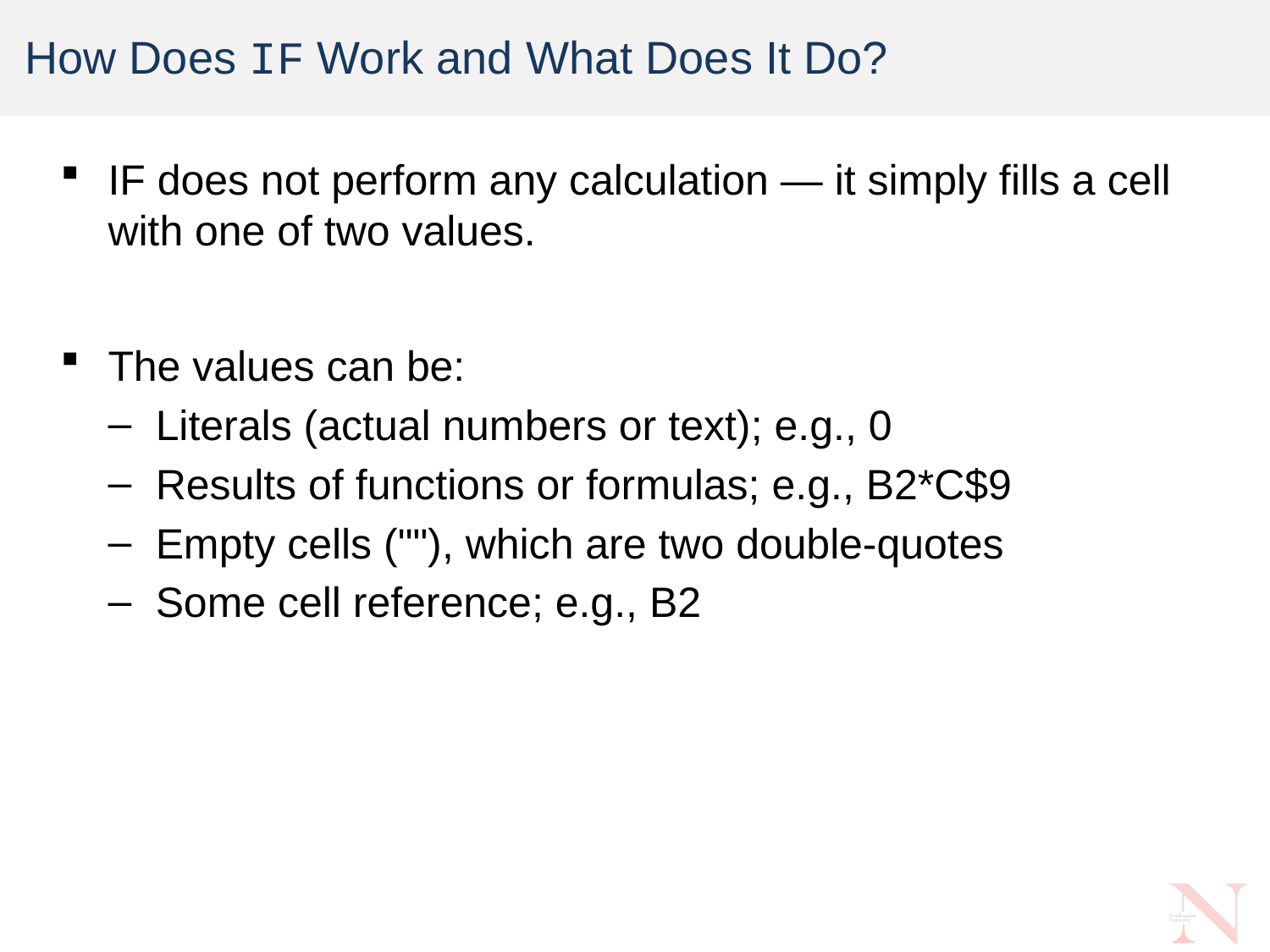

# How Does IF Work and What Does It Do?
IF does not perform any calculation — it simply fills a cell with one of two values.

The values can be:
Literals (actual numbers or text); e.g., 0
Results of functions or formulas; e.g., B2*C$9
Empty cells (""), which are two double-quotes
Some cell reference; e.g., B2